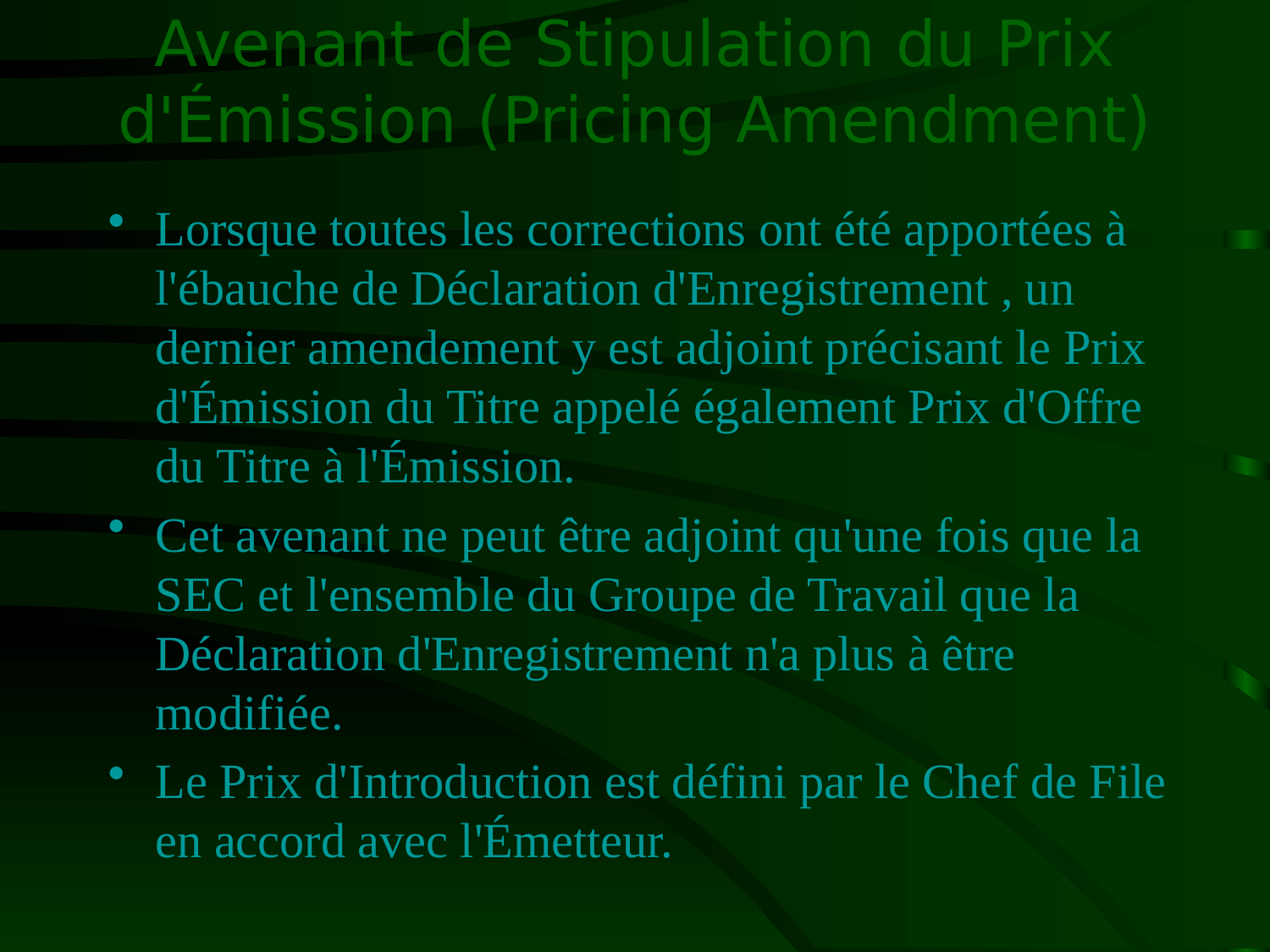

# Avenant de Stipulation du Prix d'Émission (Pricing Amendment)
Lorsque toutes les corrections ont été apportées à l'ébauche de Déclaration d'Enregistrement , un dernier amendement y est adjoint précisant le Prix d'Émission du Titre appelé également Prix d'Offre du Titre à l'Émission.
Cet avenant ne peut être adjoint qu'une fois que la SEC et l'ensemble du Groupe de Travail que la Déclaration d'Enregistrement n'a plus à être modifiée.
Le Prix d'Introduction est défini par le Chef de File en accord avec l'Émetteur.